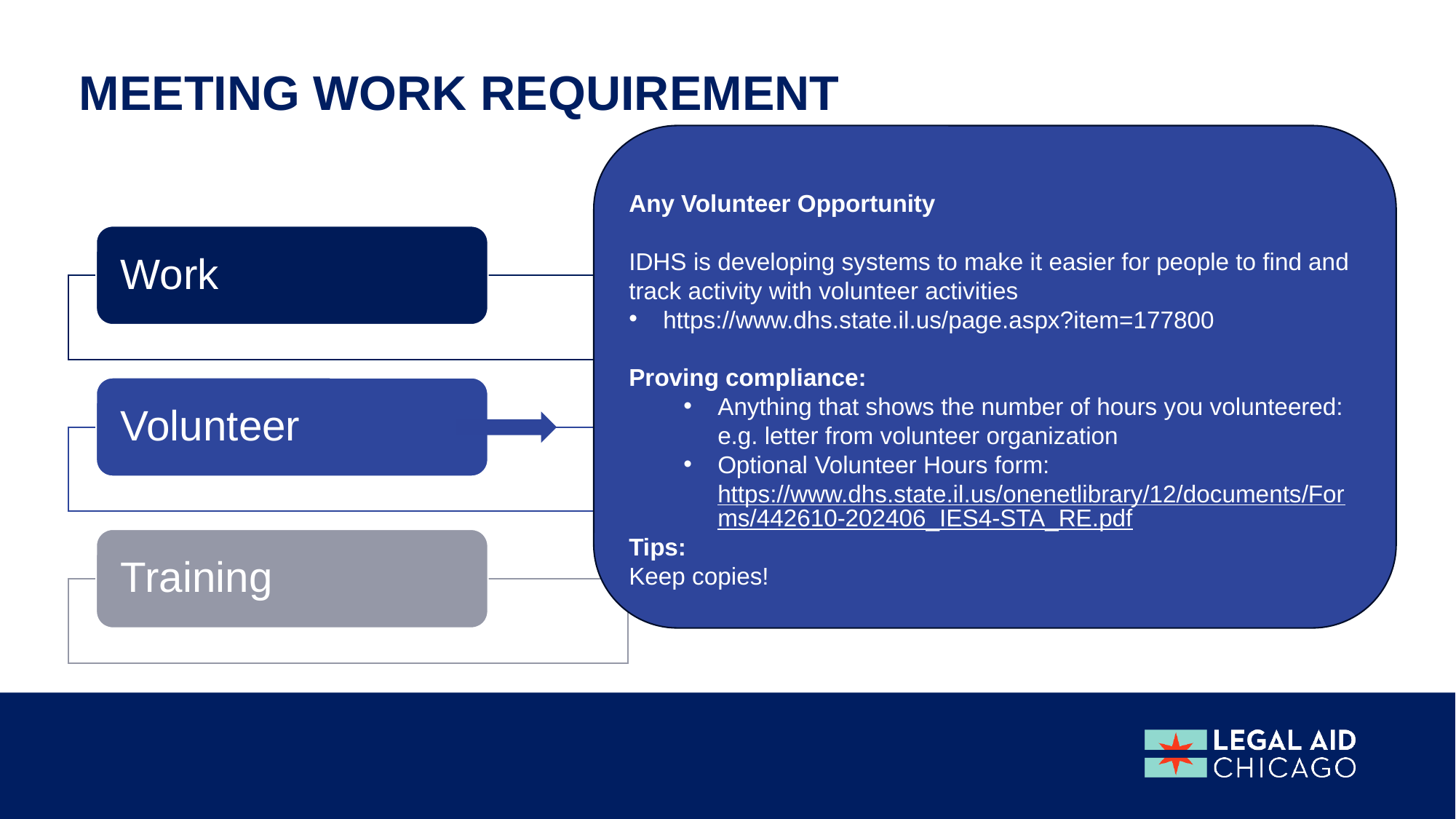

Meeting work requirement
Any Volunteer Opportunity

IDHS is developing systems to make it easier for people to find and track activity with volunteer activities
https://www.dhs.state.il.us/page.aspx?item=177800

Proving compliance:
Anything that shows the number of hours you volunteered: e.g. letter from volunteer organization
Optional Volunteer Hours form: https://www.dhs.state.il.us/onenetlibrary/12/documents/Forms/442610-202406_IES4-STA_RE.pdf
Tips:
Keep copies!
Work
Volunteer
Training